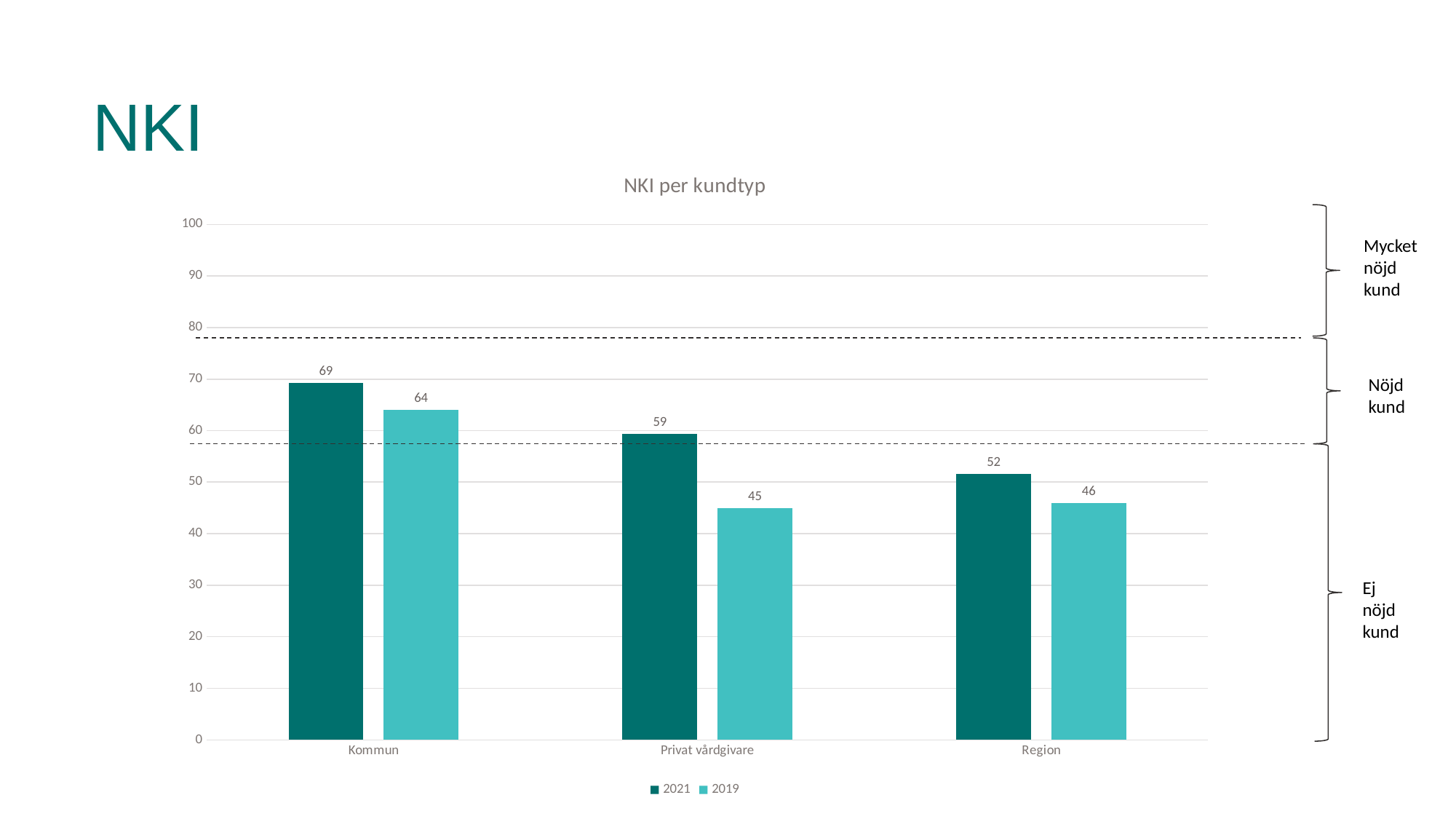

# NKI

### Chart: NKI per kundtyp

| Category | 2021 | 2019 |
|---|---|---|
| Kommun | 69.32580569277819 | 64.0 |
| Privat vårdgivare | 59.315873015873024 | 45.0 |
| Region | 51.57820237465506 | 46.0 |
Mycket nöjd kund

Nöjd kund

Ej nöjd kund